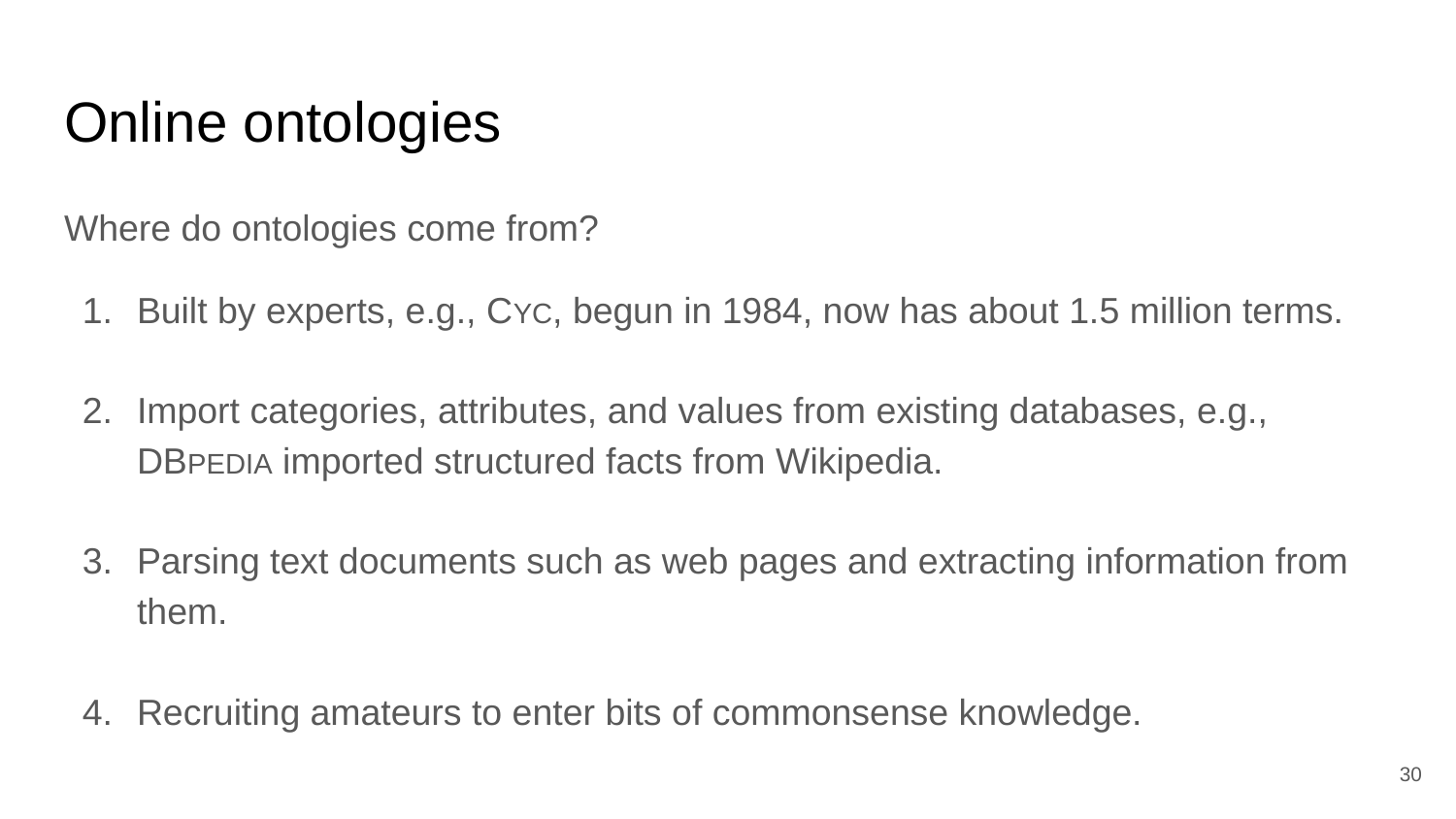

# Online ontologies
Where do ontologies come from?
Built by experts, e.g., CYC, begun in 1984, now has about 1.5 million terms.
Import categories, attributes, and values from existing databases, e.g., DBPEDIA imported structured facts from Wikipedia.
Parsing text documents such as web pages and extracting information from them.
Recruiting amateurs to enter bits of commonsense knowledge.
30